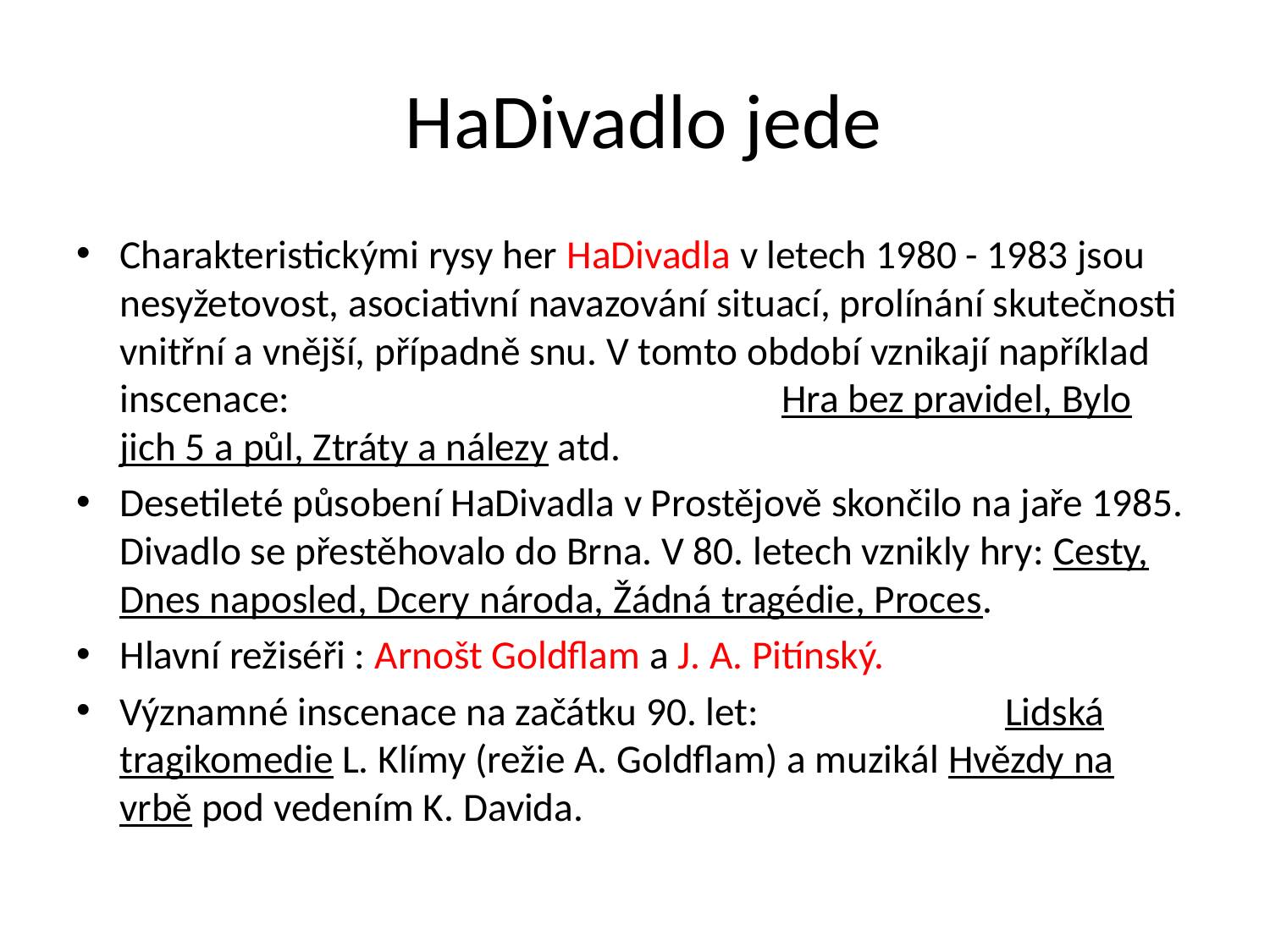

# HaDivadlo jede
Charakteristickými rysy her HaDivadla v letech 1980 - 1983 jsou nesyžetovost, asociativní navazování situací, prolínání skutečnosti vnitřní a vnější, případně snu. V tomto období vznikají například inscenace:                                                      Hra bez pravidel, Bylo jich 5 a půl, Ztráty a nálezy atd.
Desetileté působení HaDivadla v Prostějově skončilo na jaře 1985. Divadlo se přestěhovalo do Brna. V 80. letech vznikly hry: Cesty, Dnes naposled, Dcery národa, Žádná tragédie, Proces.
Hlavní režiséři : Arnošt Goldflam a J. A. Pitínský.
Významné inscenace na začátku 90. let:                           Lidská tragikomedie L. Klímy (režie A. Goldflam) a muzikál Hvězdy na vrbě pod vedením K. Davida.